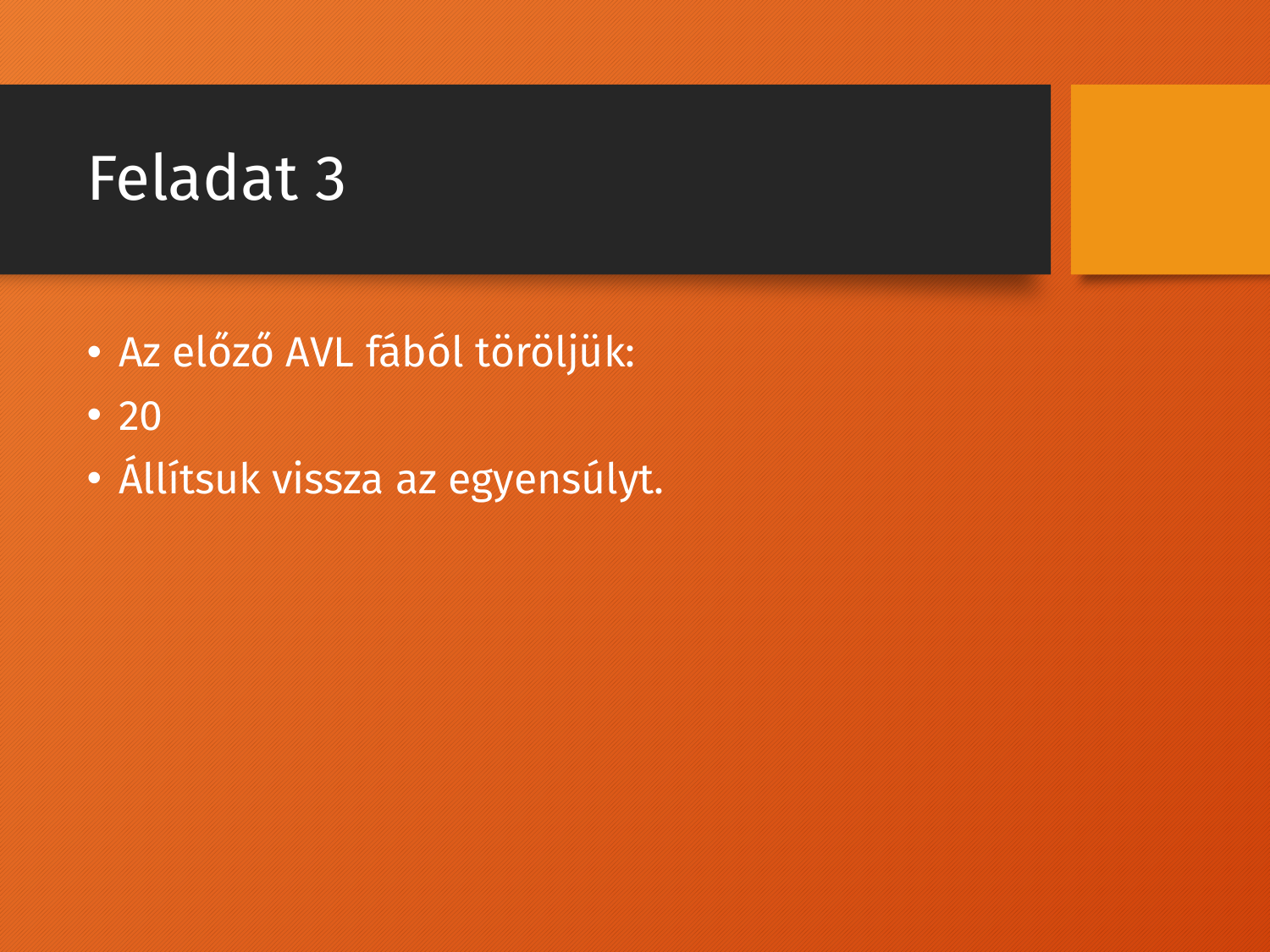

# Feladat 3
Az előző AVL fából töröljük:
20
Állítsuk vissza az egyensúlyt.